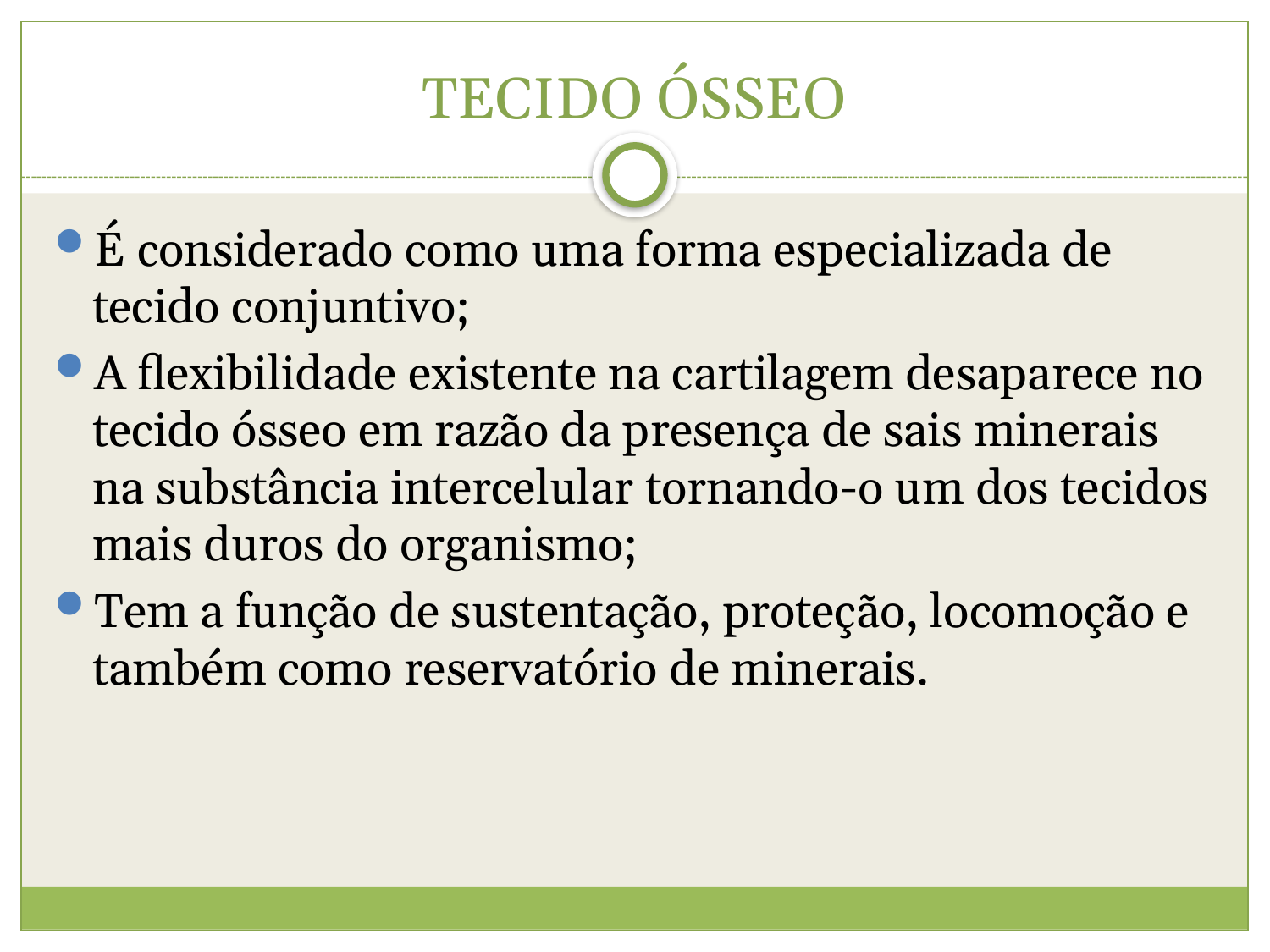

# TECIDO ÓSSEO
É considerado como uma forma especializada de tecido conjuntivo;
A flexibilidade existente na cartilagem desaparece no tecido ósseo em razão da presença de sais minerais na substância intercelular tornando-o um dos tecidos mais duros do organismo;
Tem a função de sustentação, proteção, locomoção e também como reservatório de minerais.